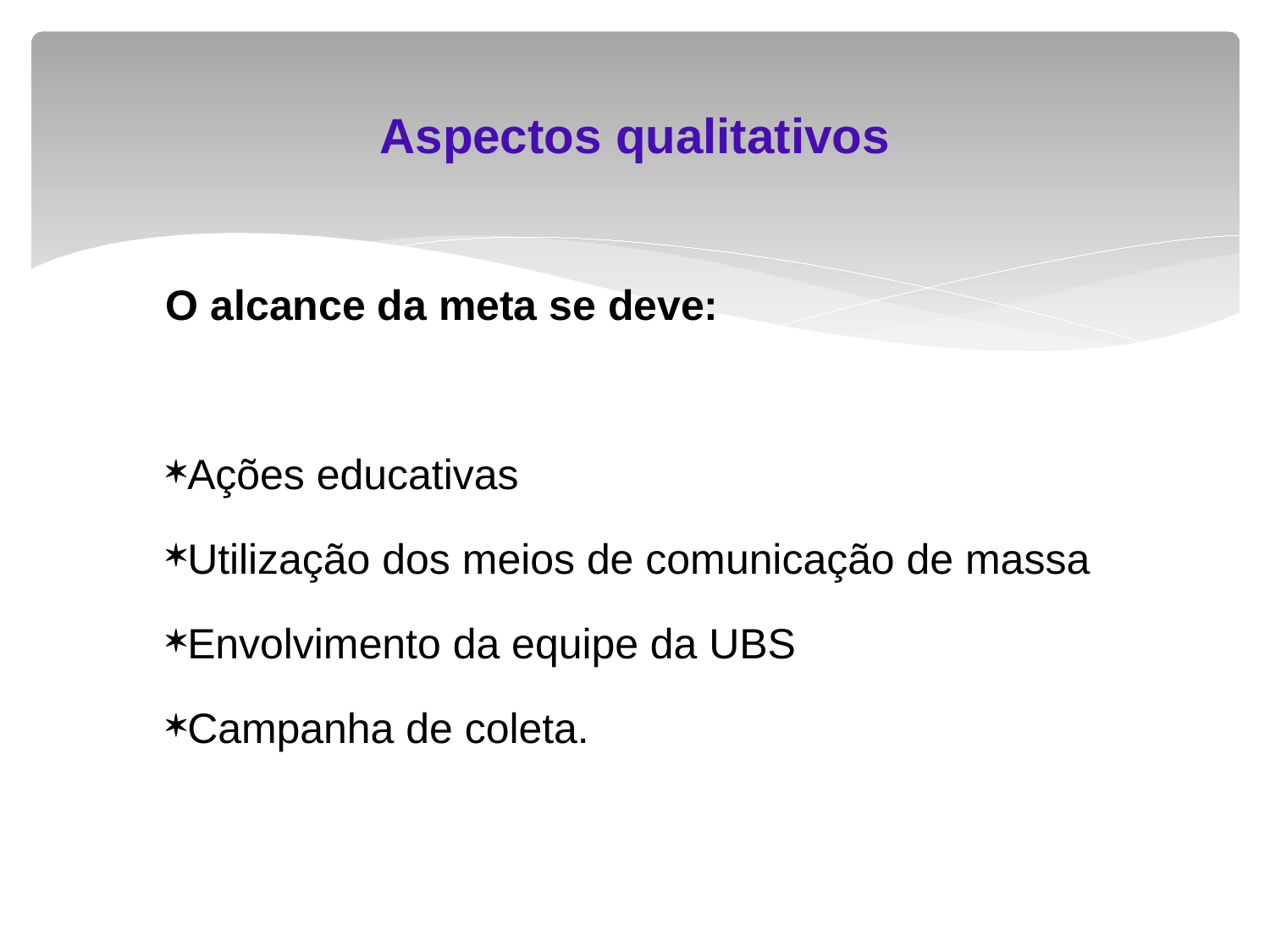

# Aspectos qualitativos
O alcance da meta se deve:

Ações educativas
Utilização dos meios de comunicação de massa
Envolvimento da equipe da UBS
Campanha de coleta.